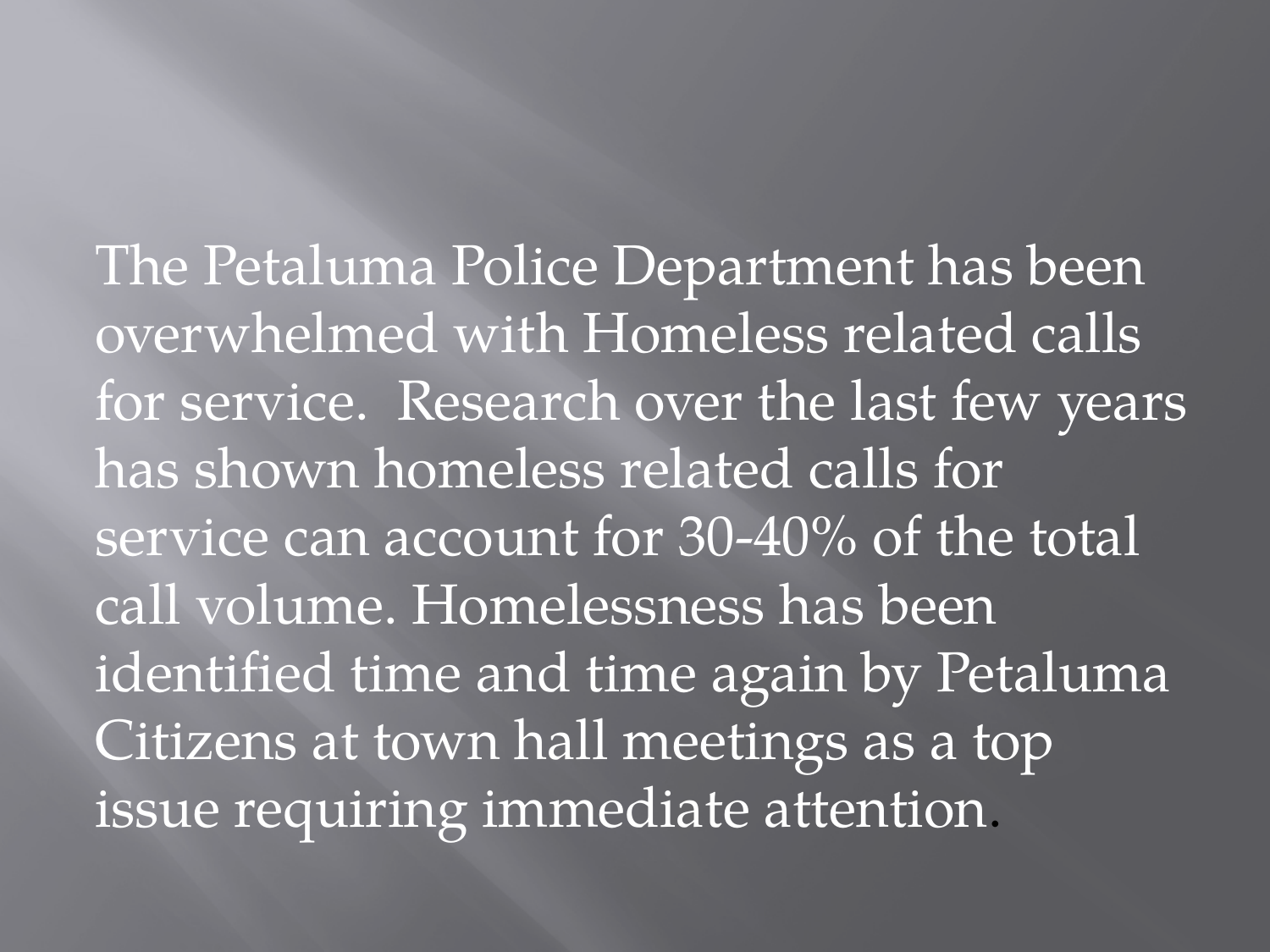

#
The Petaluma Police Department has been overwhelmed with Homeless related calls for service.  Research over the last few years has shown homeless related calls for service can account for 30-40% of the total call volume. Homelessness has been identified time and time again by Petaluma Citizens at town hall meetings as a top issue requiring immediate attention.